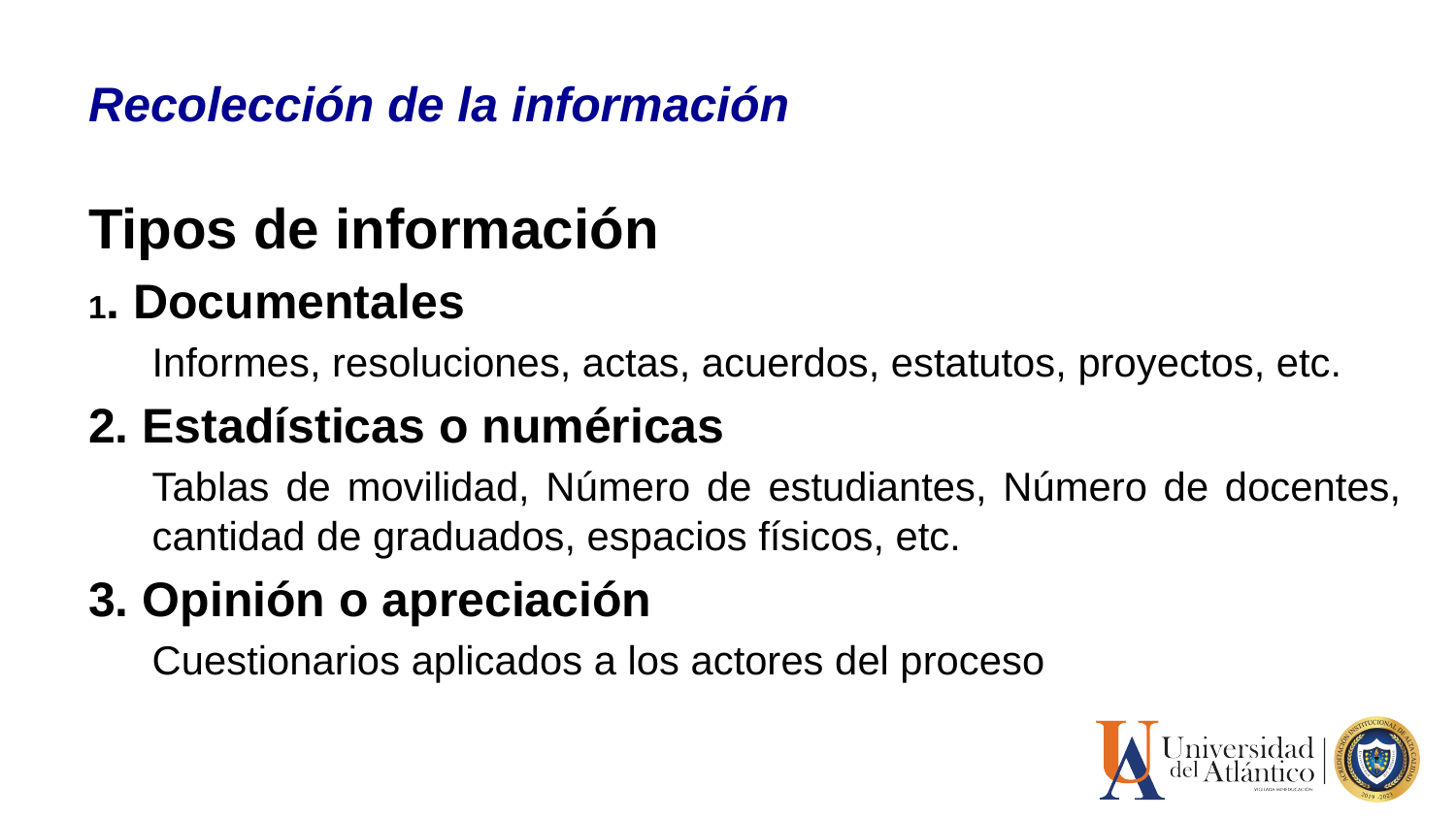

Recolección de la información
Tipos de información
1. Documentales
Informes, resoluciones, actas, acuerdos, estatutos, proyectos, etc.
2. Estadísticas o numéricas
Tablas de movilidad, Número de estudiantes, Número de docentes, cantidad de graduados, espacios físicos, etc.
3. Opinión o apreciación
Cuestionarios aplicados a los actores del proceso